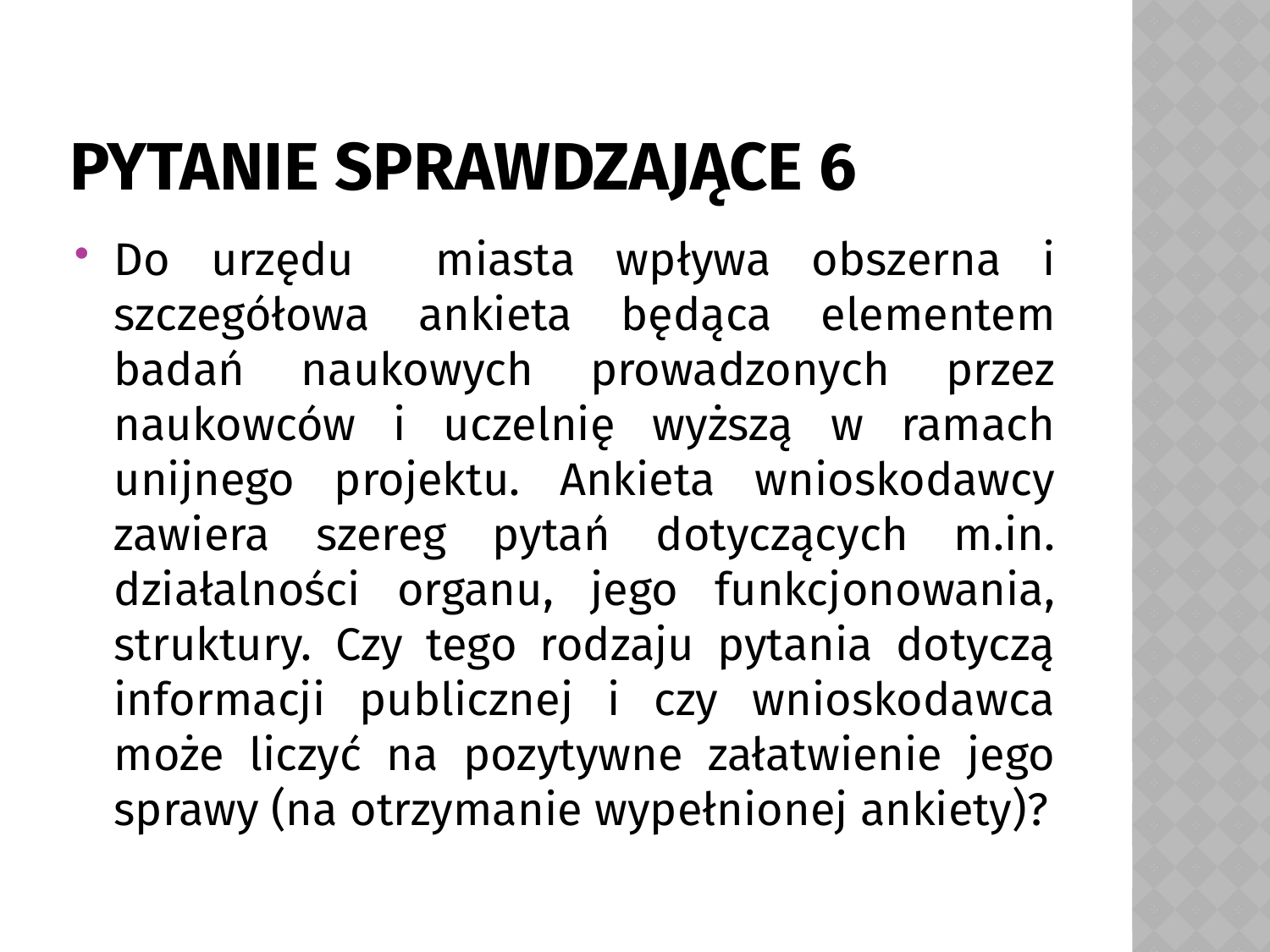

# Pytanie sprawdzające 6
Do urzędu  miasta wpływa obszerna i szczegółowa ankieta będąca elementem badań naukowych prowadzonych przez naukowców i uczelnię wyższą w ramach unijnego projektu. Ankieta wnioskodawcy zawiera szereg pytań dotyczących m.in. działalności organu, jego funkcjonowania, struktury. Czy tego rodzaju pytania dotyczą informacji publicznej i czy wnioskodawca może liczyć na pozytywne załatwienie jego sprawy (na otrzymanie wypełnionej ankiety)?